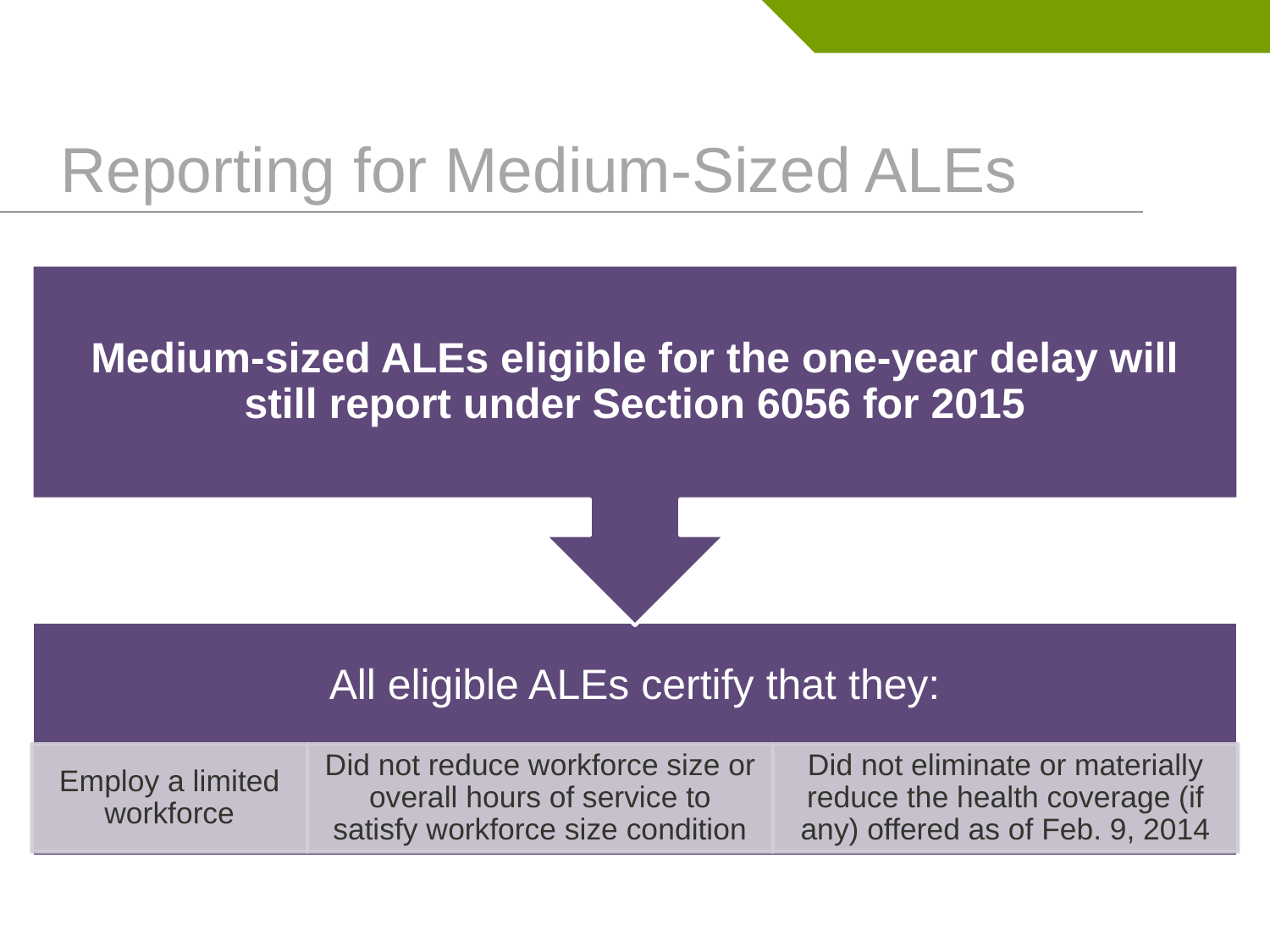

# Reporting for Medium-Sized ALEs
All eligible ALEs certify that they:
Employ a limited workforce
Did not reduce workforce size or overall hours of service to satisfy workforce size condition
Did not eliminate or materially reduce the health coverage (if any) offered as of Feb. 9, 2014
Medium-sized ALEs eligible for the one-year delay will still report under Section 6056 for 2015